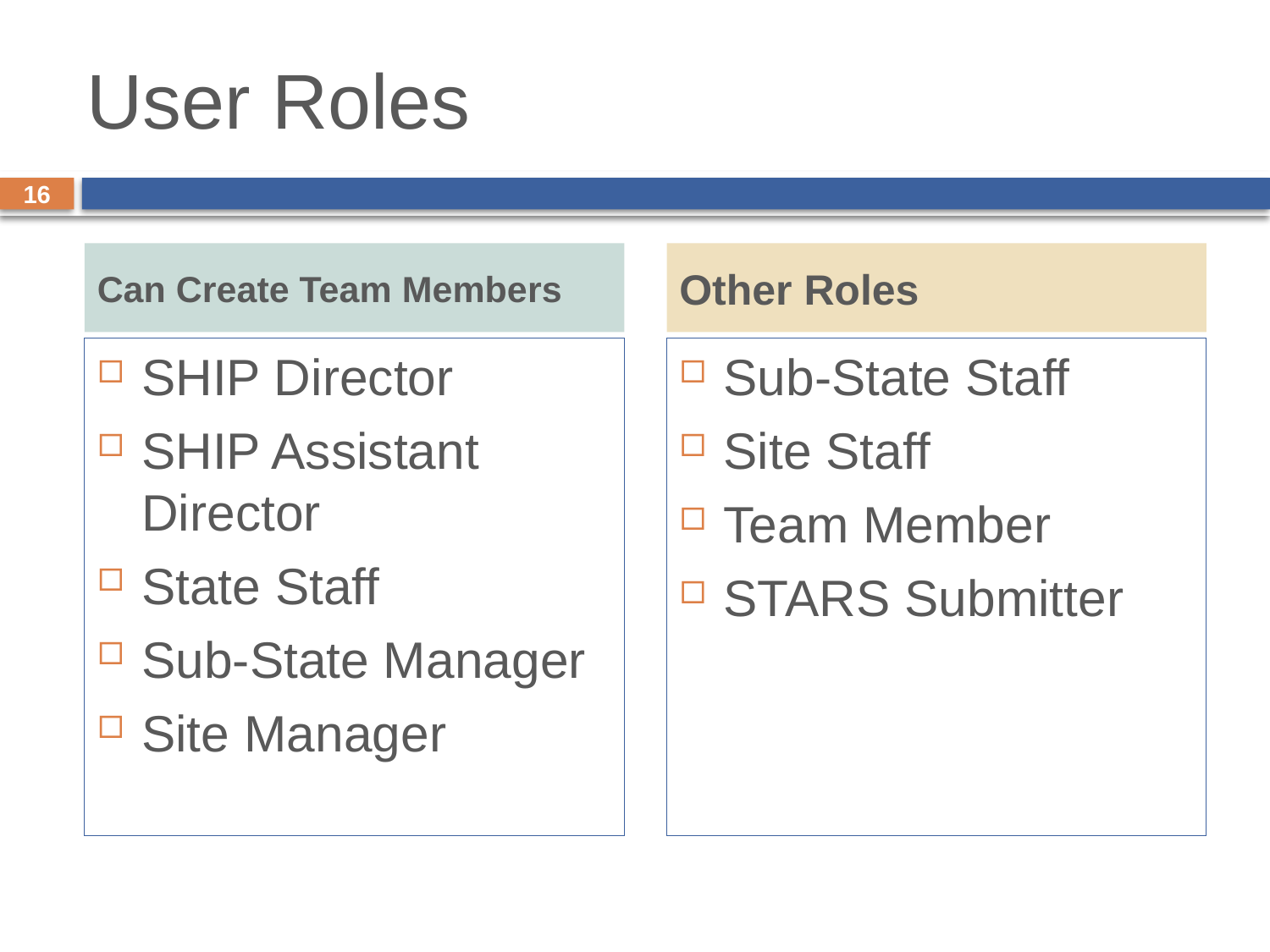

# User Roles
16
Can Create Team Members
Other Roles
SHIP Director
SHIP Assistant Director
State Staff
Sub-State Manager
Site Manager
Sub-State Staff
Site Staff
Team Member
STARS Submitter